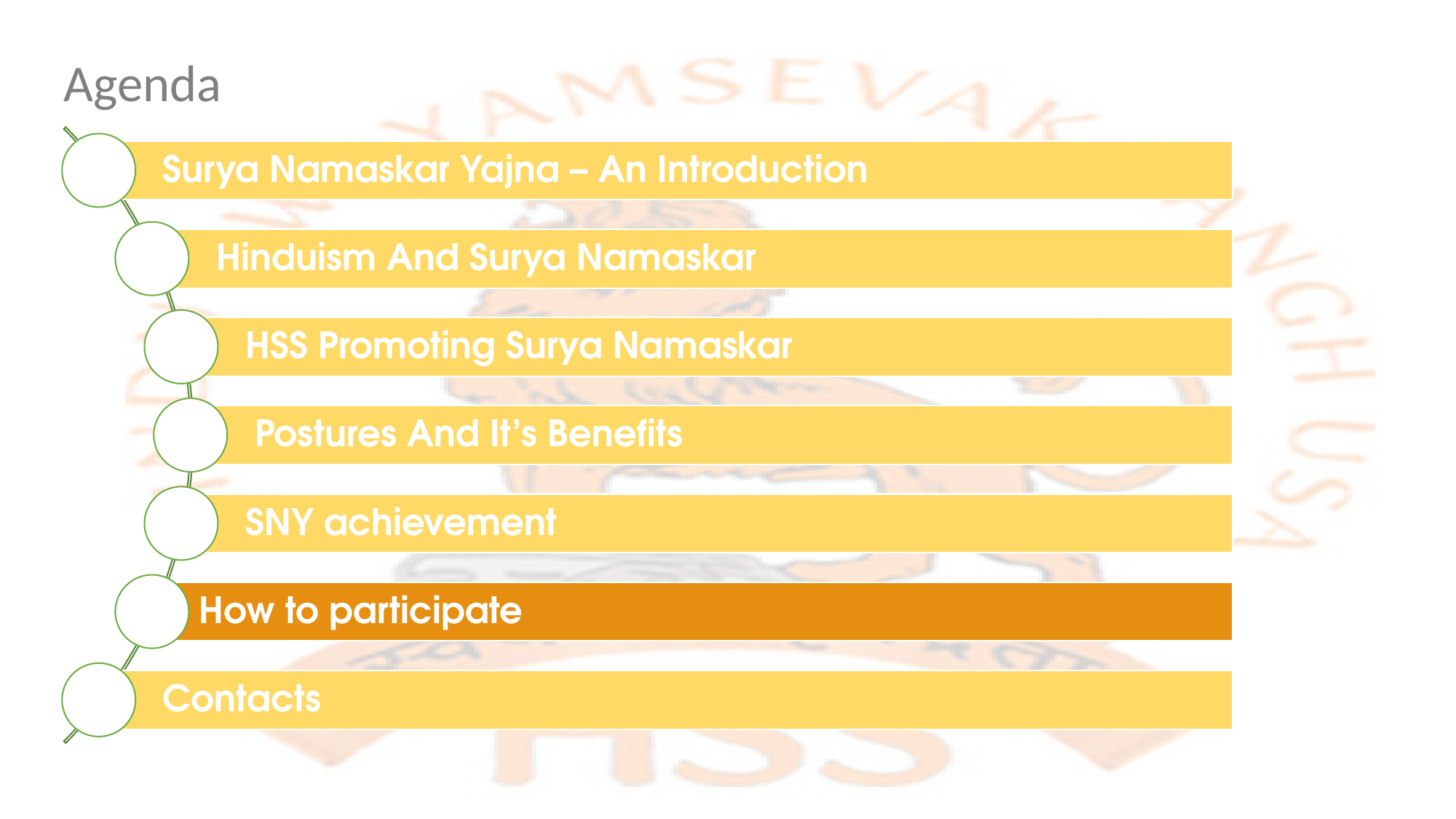

Agenda
Surya Namaskar Yajna – An Introduction
Hinduism And Surya Namaskar
HSS Promoting Surya Namaskar
Postures And It’s Benefits
SNY achievement
How to participate
Contacts